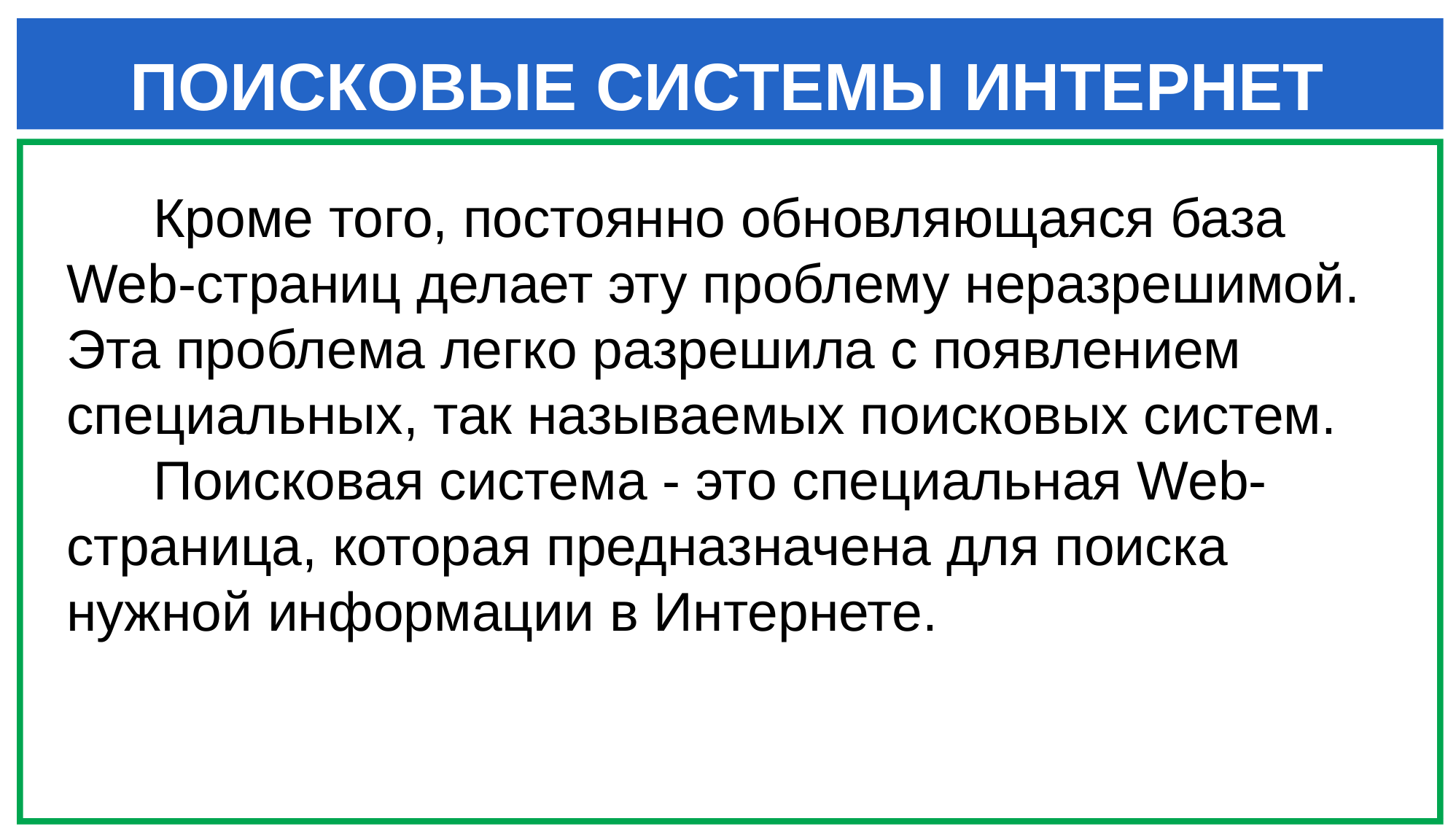

ПОИСКОВЫЕ СИСТЕМЫ ИНТЕРНЕТ
Кроме того, постоянно обновляющаяся база Web-страниц делает эту проблему неразрешимой. Эта проблема легко разрешила с появлением специальных, так называемых поисковых систем.
Поисковая система - это специальная Web-страница, которая предназначена для поиска нужной информации в Интернете.